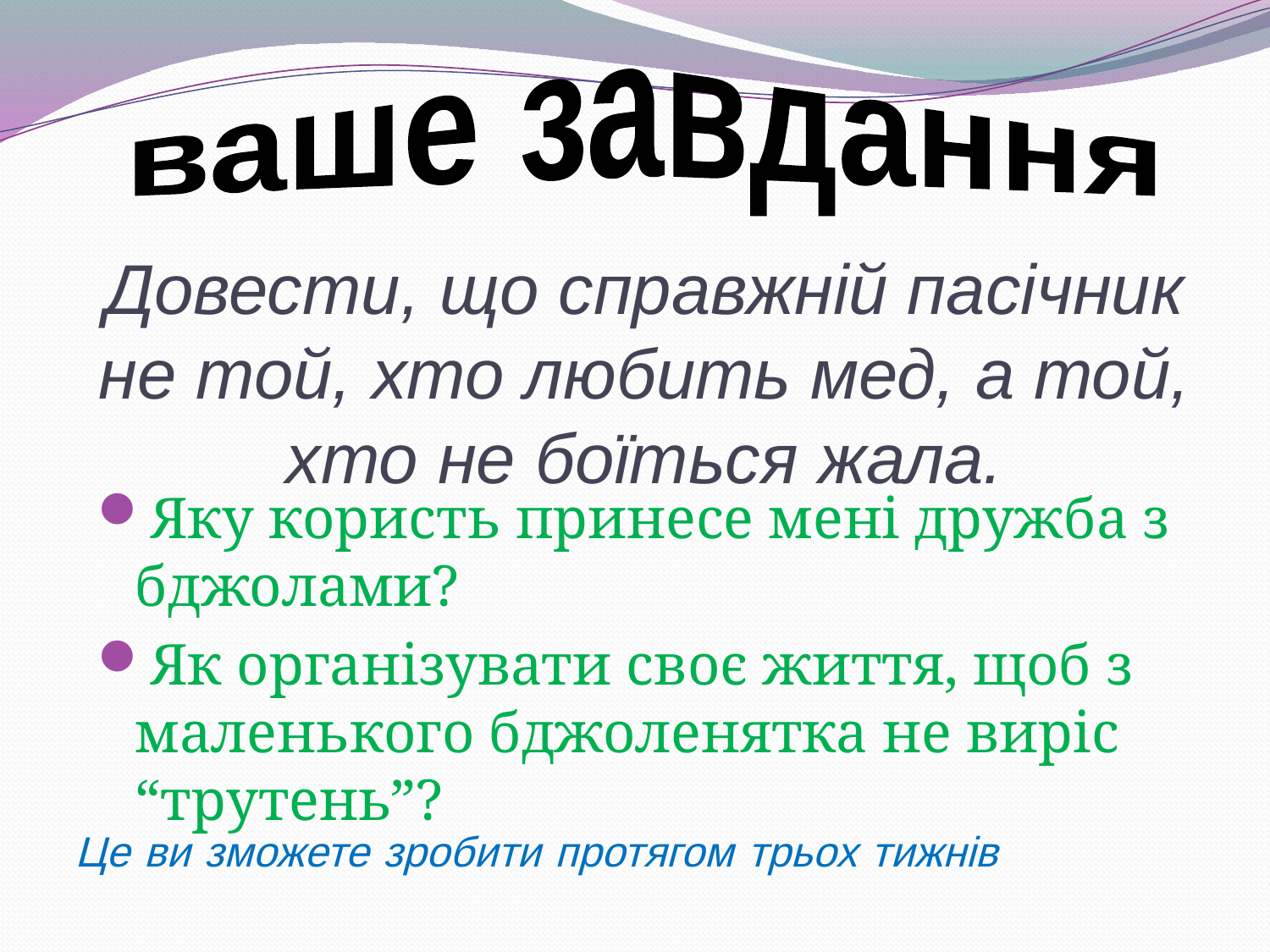

ваше завдання
Довести, що справжній пасічник не той, хто любить мед, а той, хто не боїться жала.
Яку користь принесе мені дружба з бджолами?
Як організувати своє життя, щоб з маленького бджоленятка не виріс “трутень”?
# Це ви зможете зробити протягом трьох тижнів